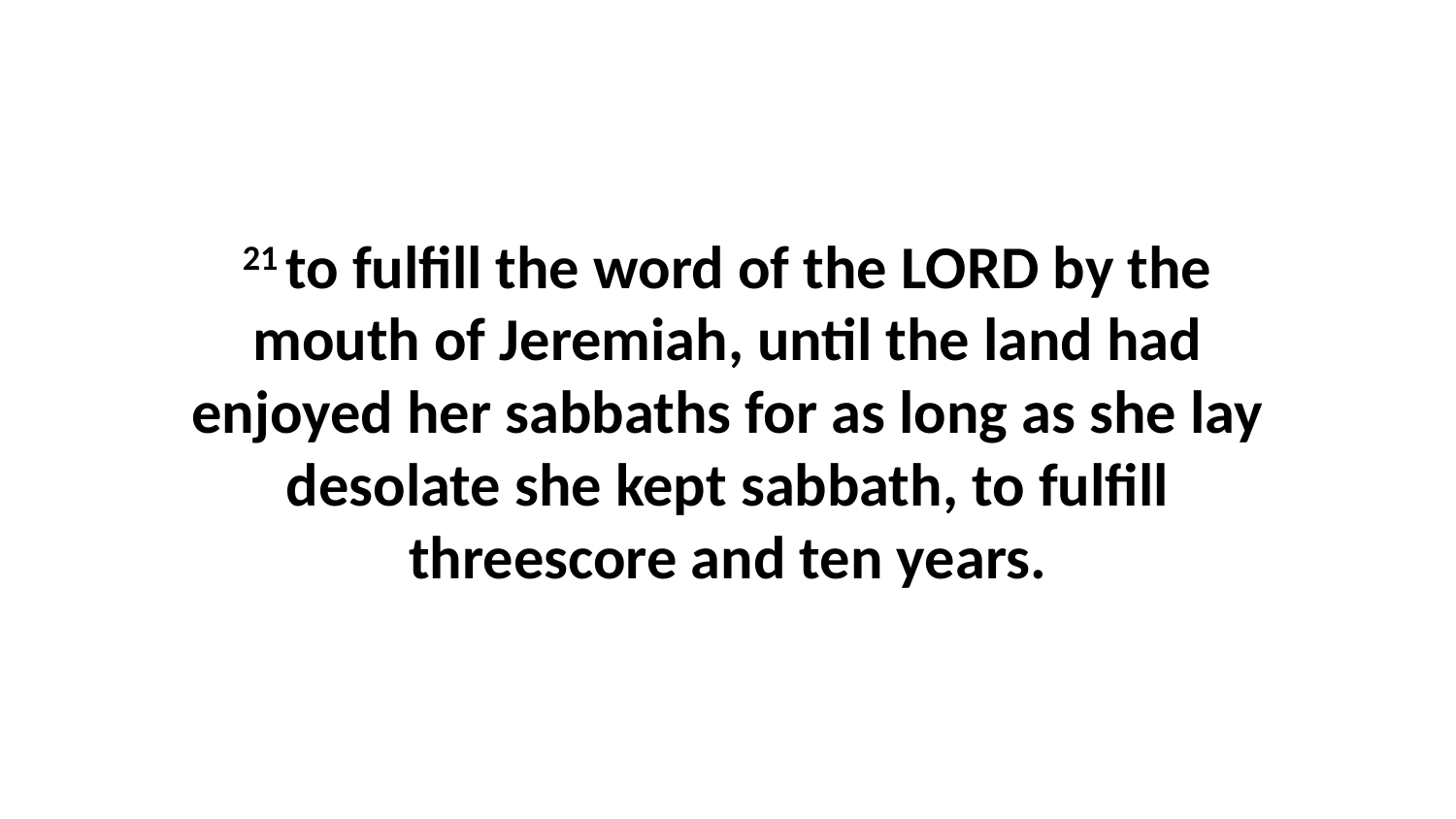

21 to fulfill the word of the LORD by the mouth of Jeremiah, until the land had enjoyed her sabbaths for as long as she lay desolate she kept sabbath, to fulfill threescore and ten years.